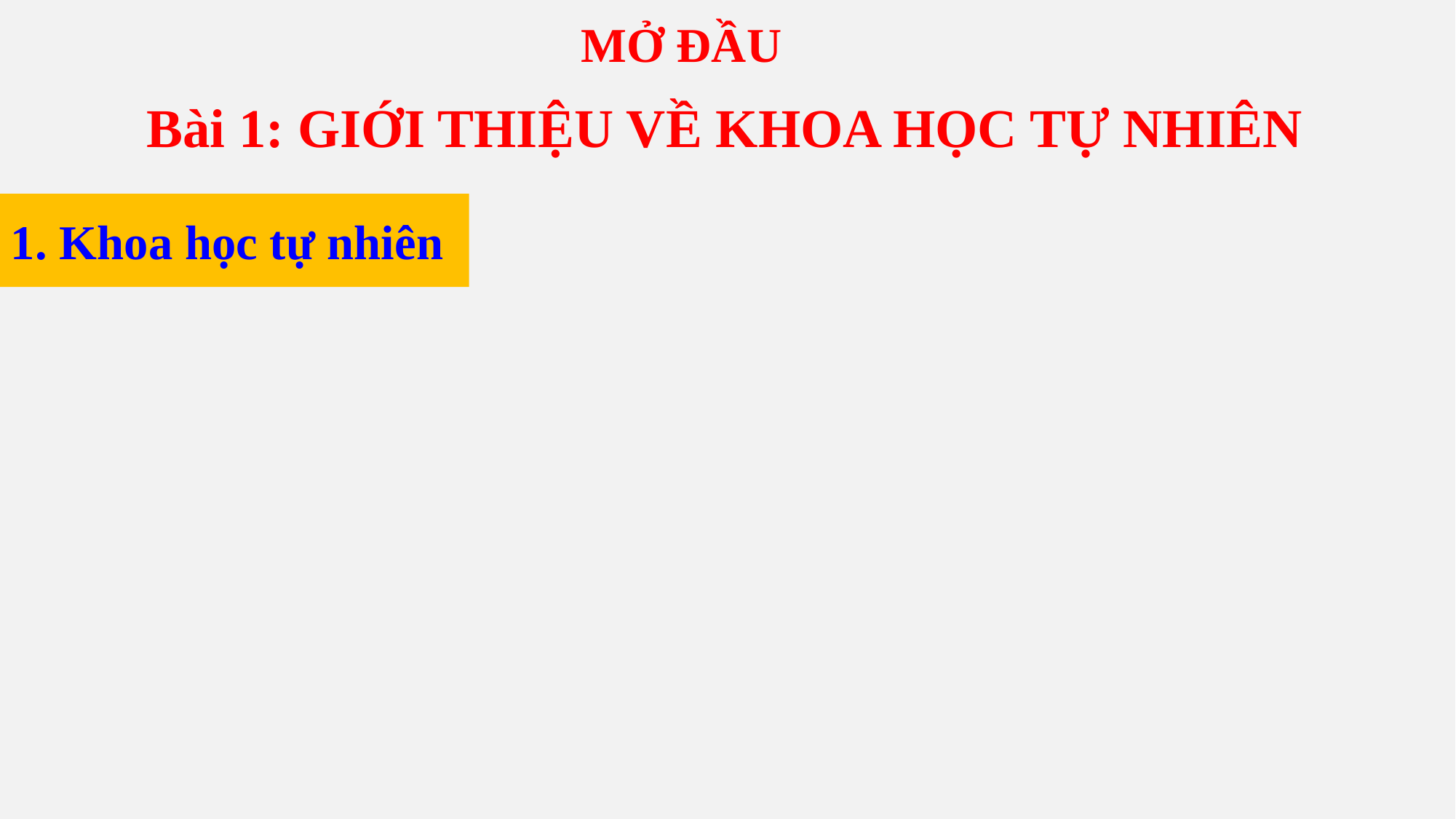

MỞ ĐẦU
Bài 1: GIỚI THIỆU VỀ KHOA HỌC TỰ NHIÊN
1. Khoa học tự nhiên